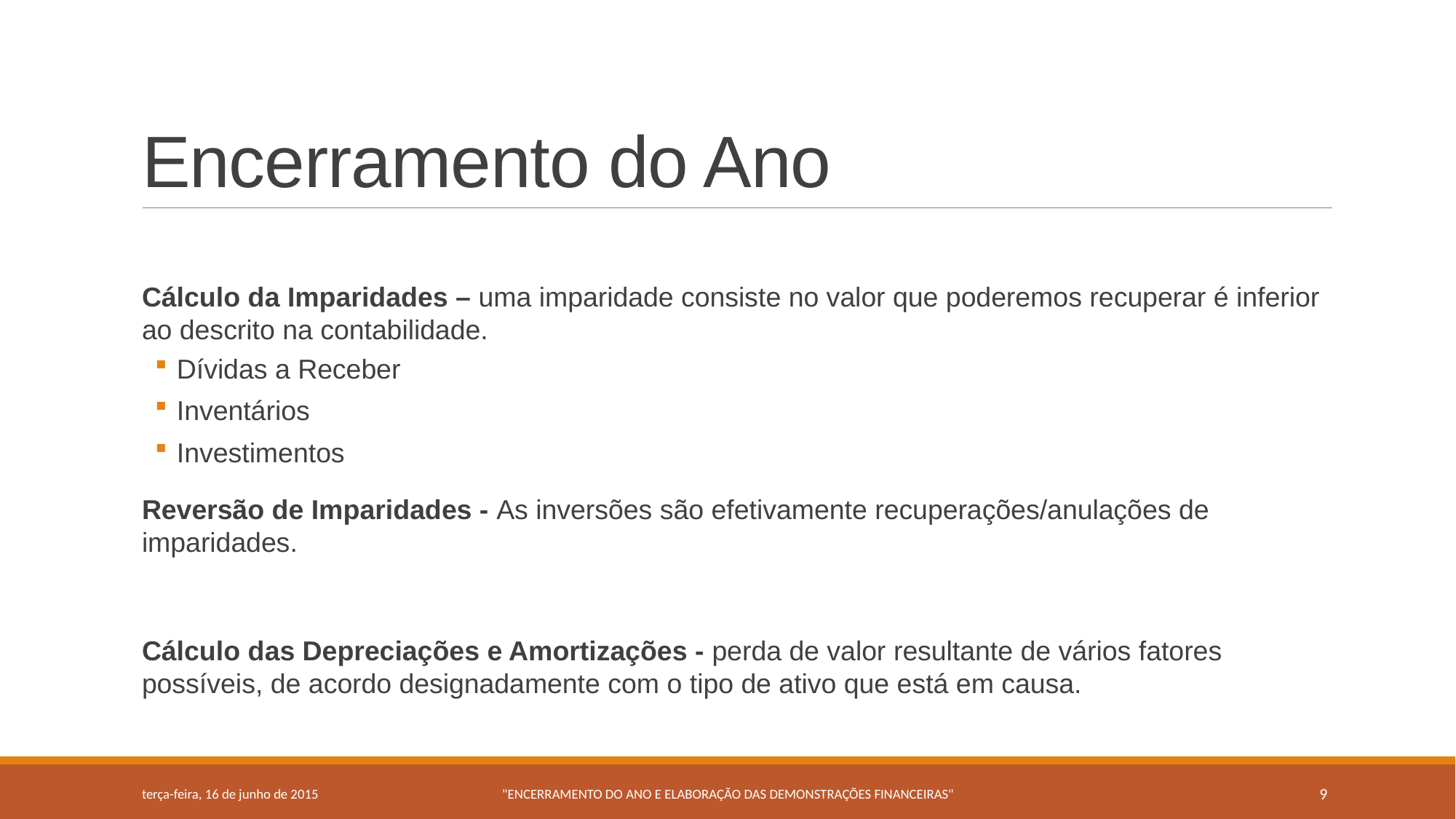

# Encerramento do Ano

Cálculo da Imparidades – uma imparidade consiste no valor que poderemos recuperar é inferior ao descrito na contabilidade.
Dívidas a Receber
Inventários
Investimentos
Reversão de Imparidades - As inversões são efetivamente recuperações/anulações de imparidades.

Cálculo das Depreciações e Amortizações - perda de valor resultante de vários fatores possíveis, de acordo designadamente com o tipo de ativo que está em causa.
terça-feira, 16 de junho de 2015
"ENCERRAMENTO DO ANO E ELABORAÇÃO DAS DEMONSTRAÇÕES FINANCEIRAS"
9